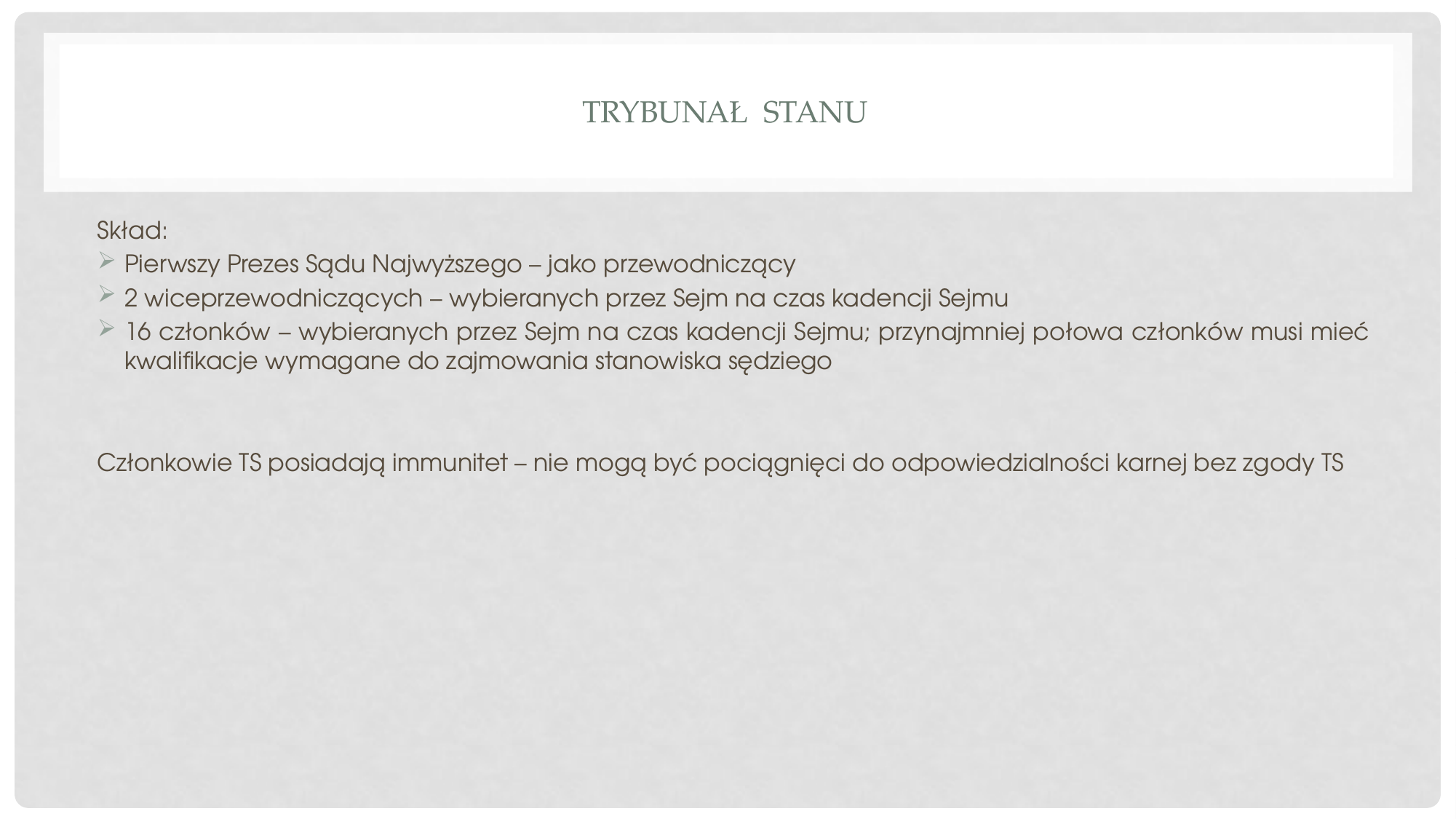

# Trybunał  Stanu
Skład:
Pierwszy Prezes Sądu Najwyższego – jako przewodniczący
2 wiceprzewodniczących – wybieranych przez Sejm na czas kadencji Sejmu
16 członków – wybieranych przez Sejm na czas kadencji Sejmu; przynajmniej połowa członków musi mieć kwalifikacje wymagane do zajmowania stanowiska sędziego

Członkowie TS posiadają immunitet – nie mogą być pociągnięci do odpowiedzialności karnej bez zgody TS